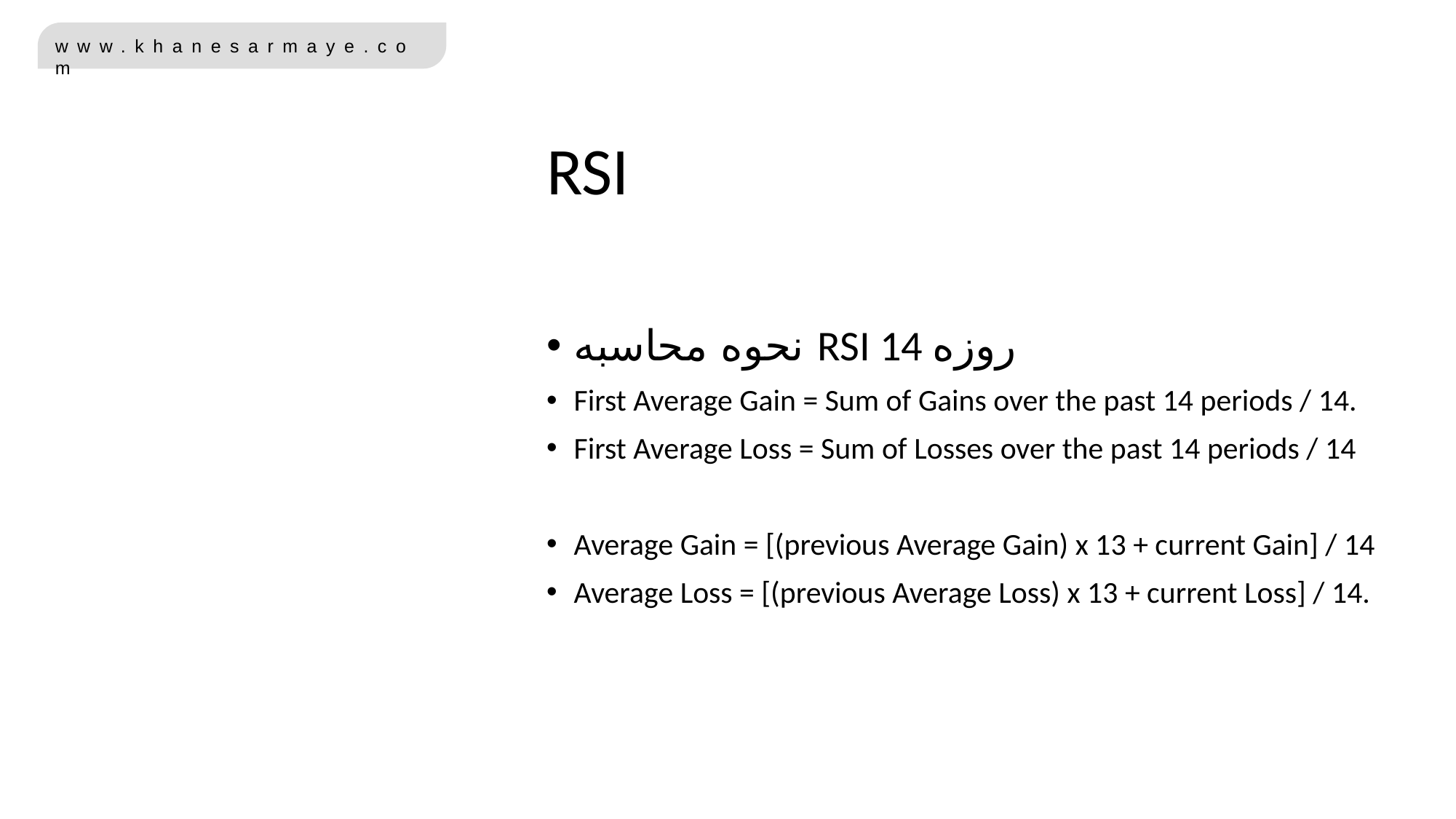

RSI
نحوه محاسبه RSI 14 روزه
First Average Gain = Sum of Gains over the past 14 periods / 14.
First Average Loss = Sum of Losses over the past 14 periods / 14

Average Gain = [(previous Average Gain) x 13 + current Gain] / 14
Average Loss = [(previous Average Loss) x 13 + current Loss] / 14.